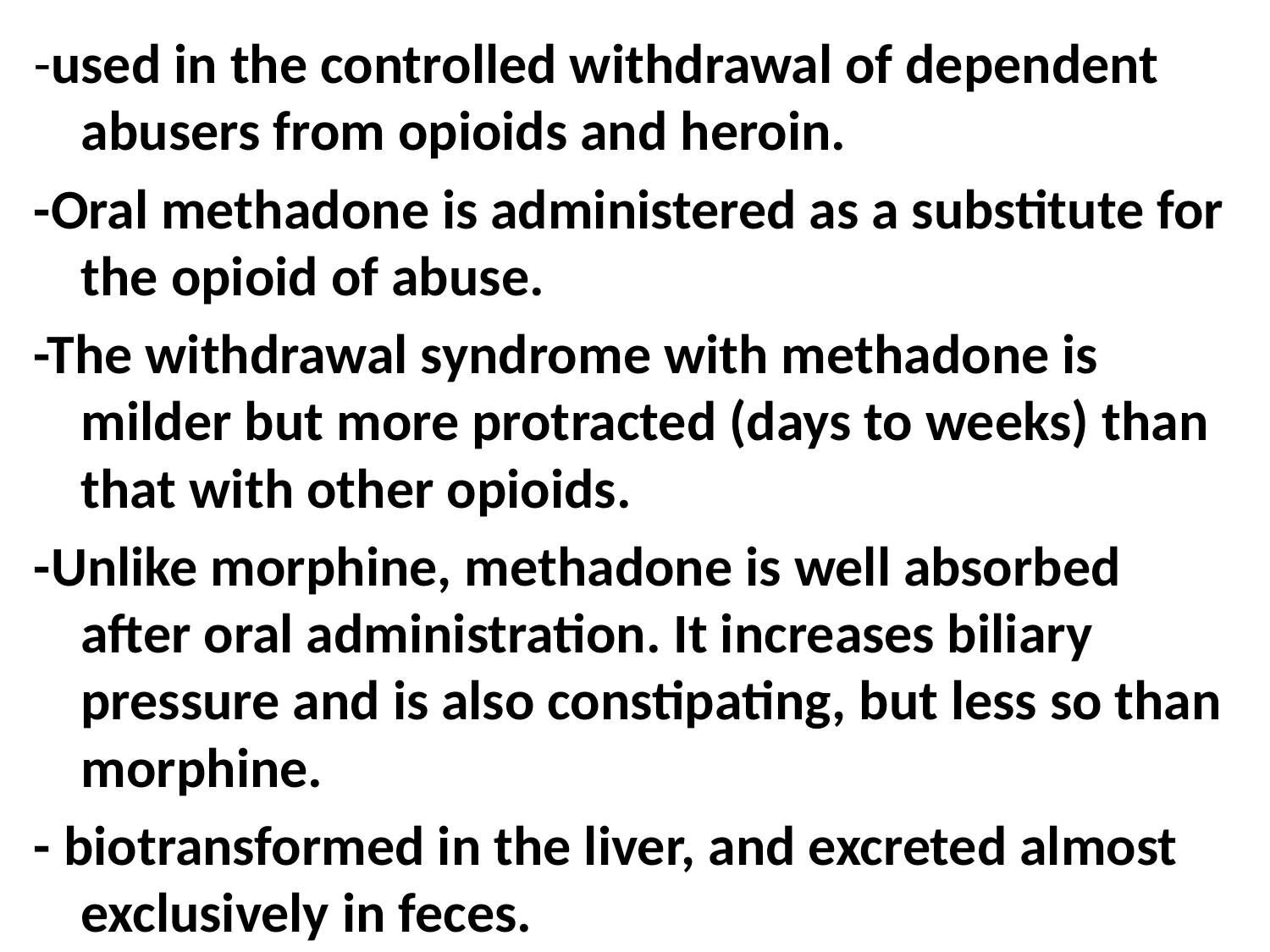

-used in the controlled withdrawal of dependent abusers from opioids and heroin.
-Oral methadone is administered as a substitute for the opioid of abuse.
-The withdrawal syndrome with methadone is milder but more protracted (days to weeks) than that with other opioids.
-Unlike morphine, methadone is well absorbed after oral administration. It increases biliary pressure and is also constipating, but less so than morphine.
- biotransformed in the liver, and excreted almost exclusively in feces.